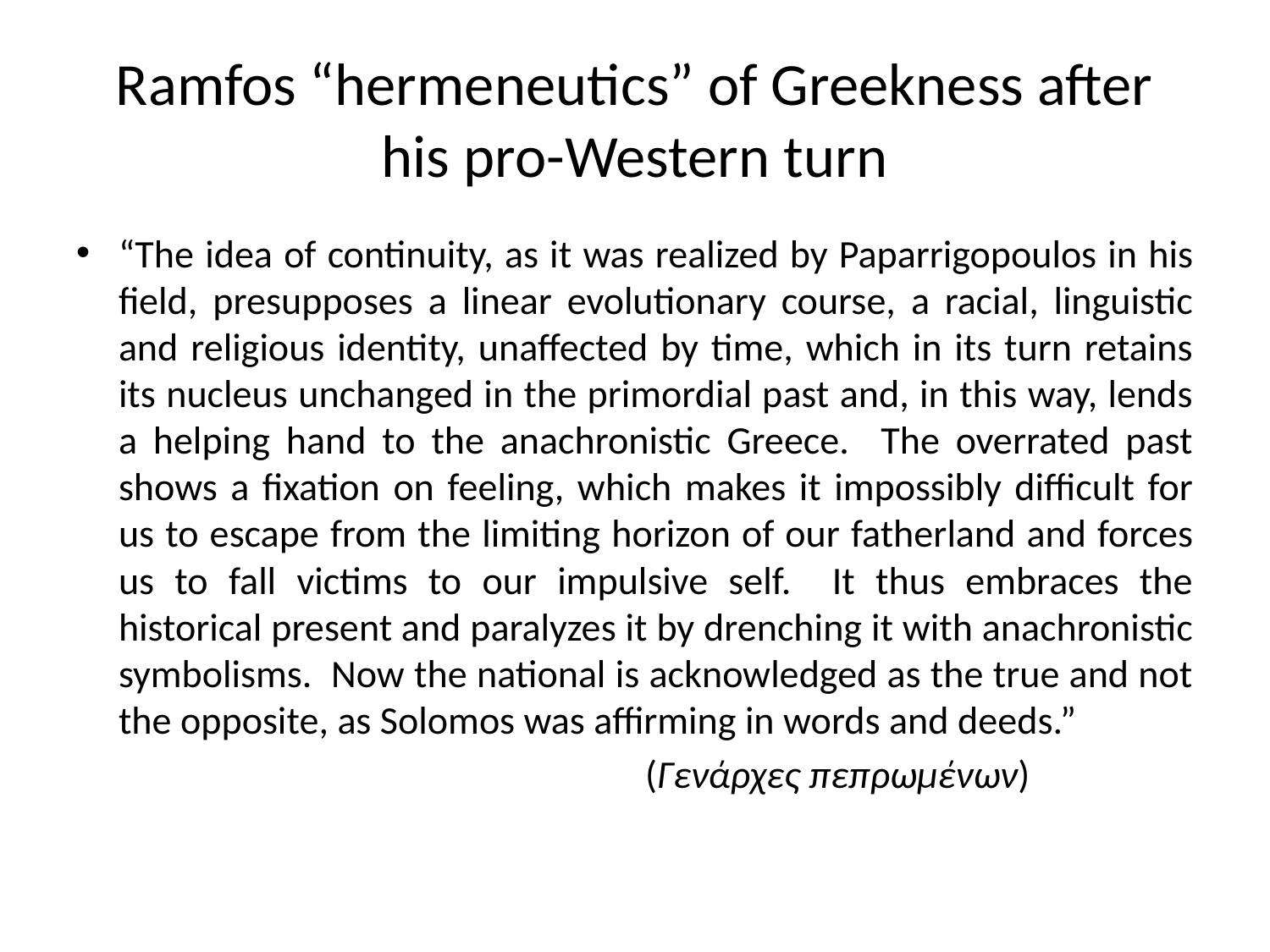

# Ramfos “hermeneutics” of Greekness after his pro-Western turn
“The idea of continuity, as it was realized by Paparrigopoulos in his field, presupposes a linear evolutionary course, a racial, linguistic and religious identity, unaffected by time, which in its turn retains its nucleus unchanged in the primordial past and, in this way, lends a helping hand to the anachronistic Greece.  The overrated past shows a fixation on feeling, which makes it impossibly difficult for us to escape from the limiting horizon of our fatherland and forces us to fall victims to our impulsive self.  It thus embraces the historical present and paralyzes it by drenching it with anachronistic symbolisms.  Now the national is acknowledged as the true and not the opposite, as Solomos was affirming in words and deeds.”
                                                                (Γενάρχες πεπρωμένων)